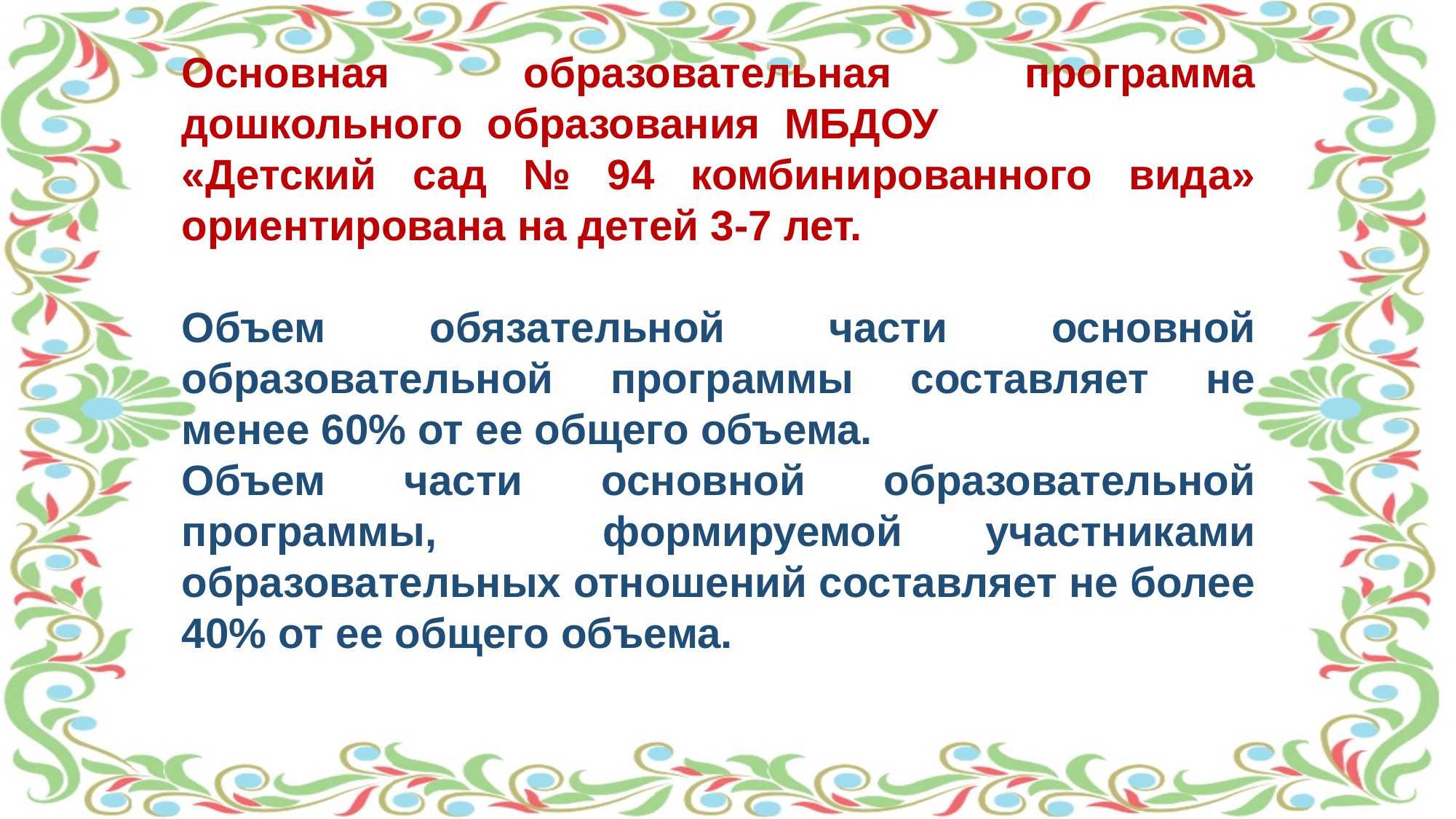

Основная образовательная программа дошкольного образования МБДОУ              «Детский сад № 94 комбинированного вида» ориентирована на детей 3-7 лет.

Объем обязательной части основной образовательной программы составляет не менее 60% от ее общего объема.
Объем части основной образовательной программы,  формируемой участниками образовательных отношений составляет не более 40% от ее общего объема.